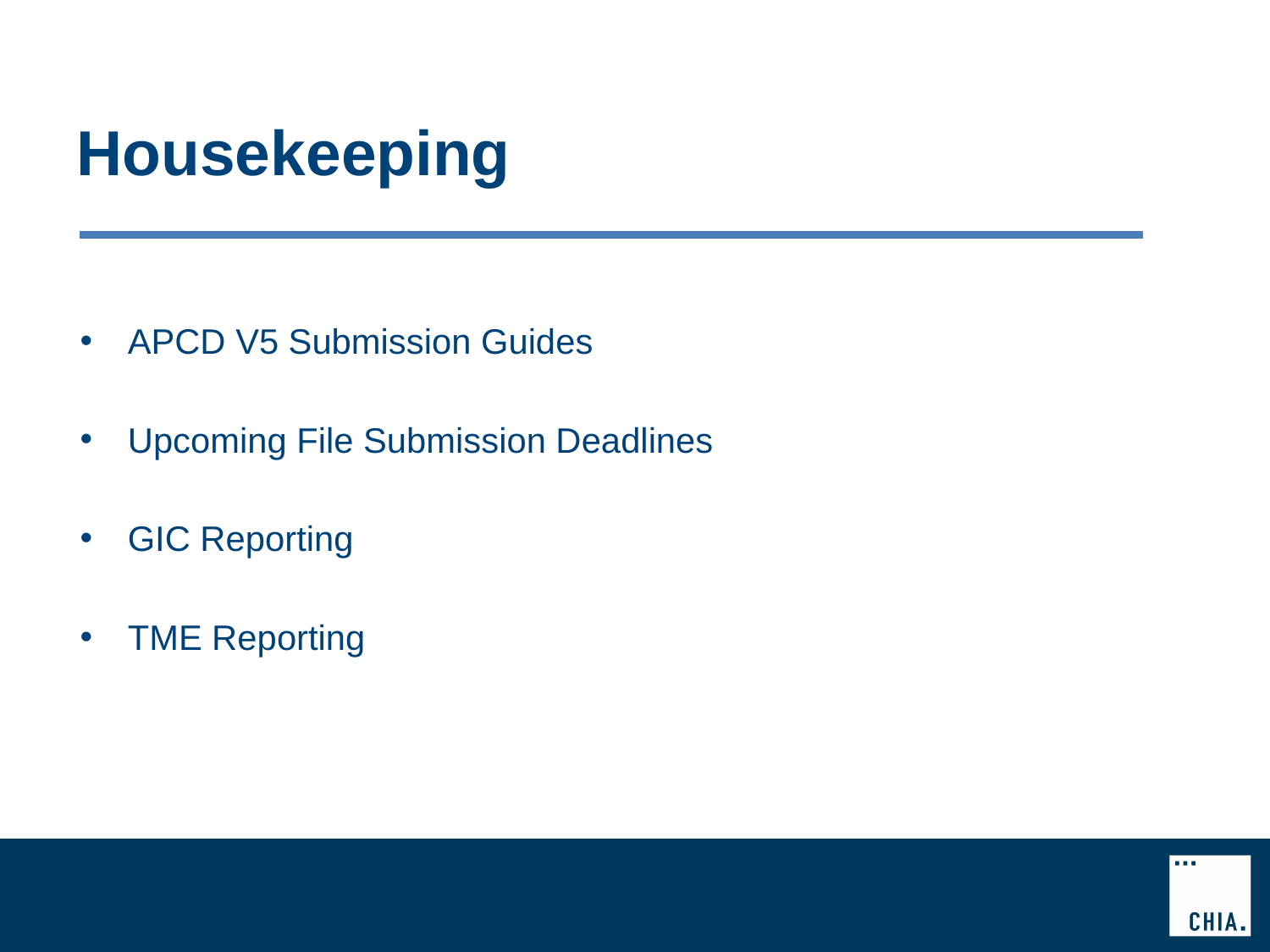

# Housekeeping

APCD V5 Submission Guides

Upcoming File Submission Deadlines

GIC Reporting

TME Reporting